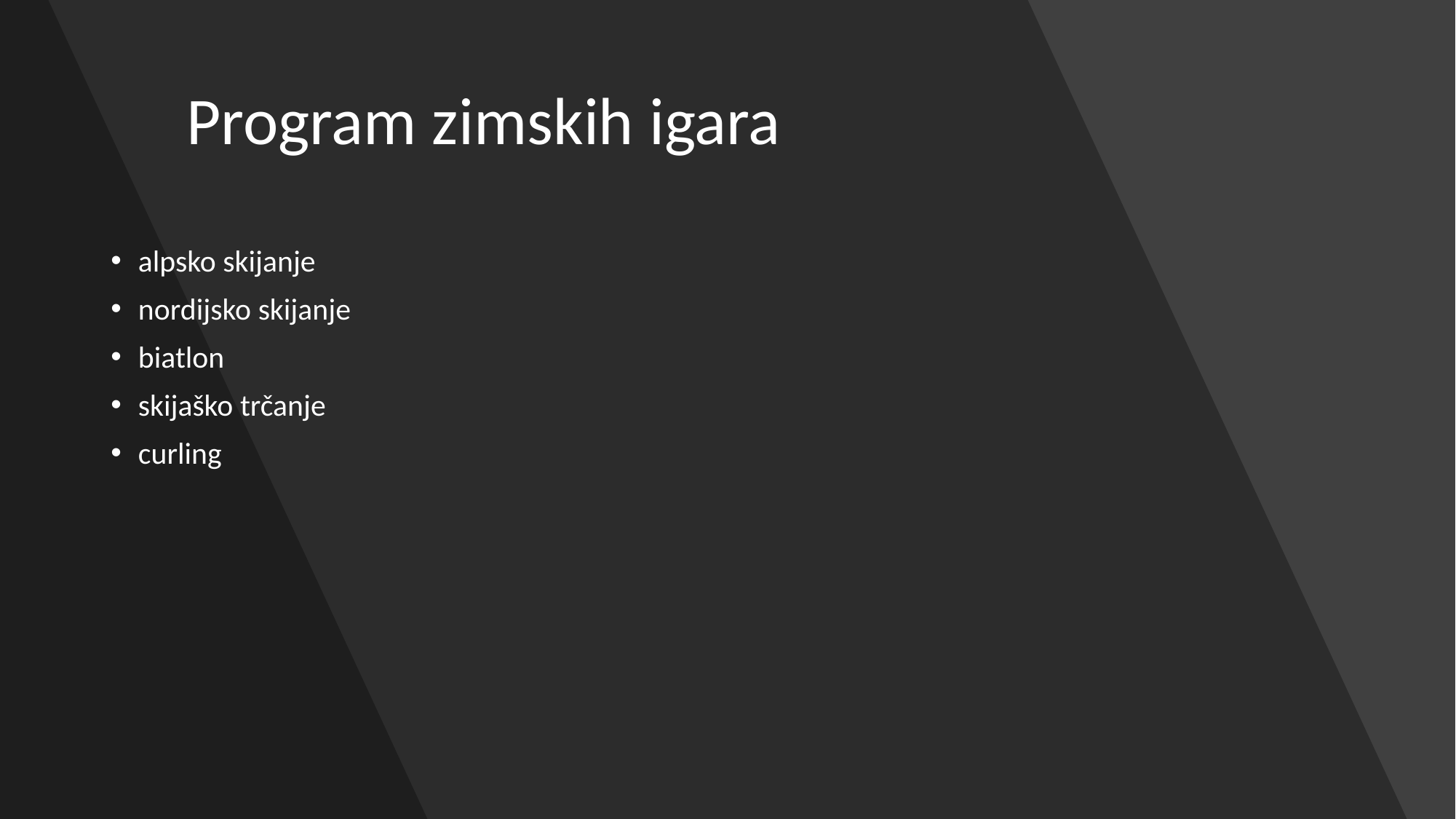

# Program zimskih igara
alpsko skijanje
nordijsko skijanje
biatlon
skijaško trčanje
curling